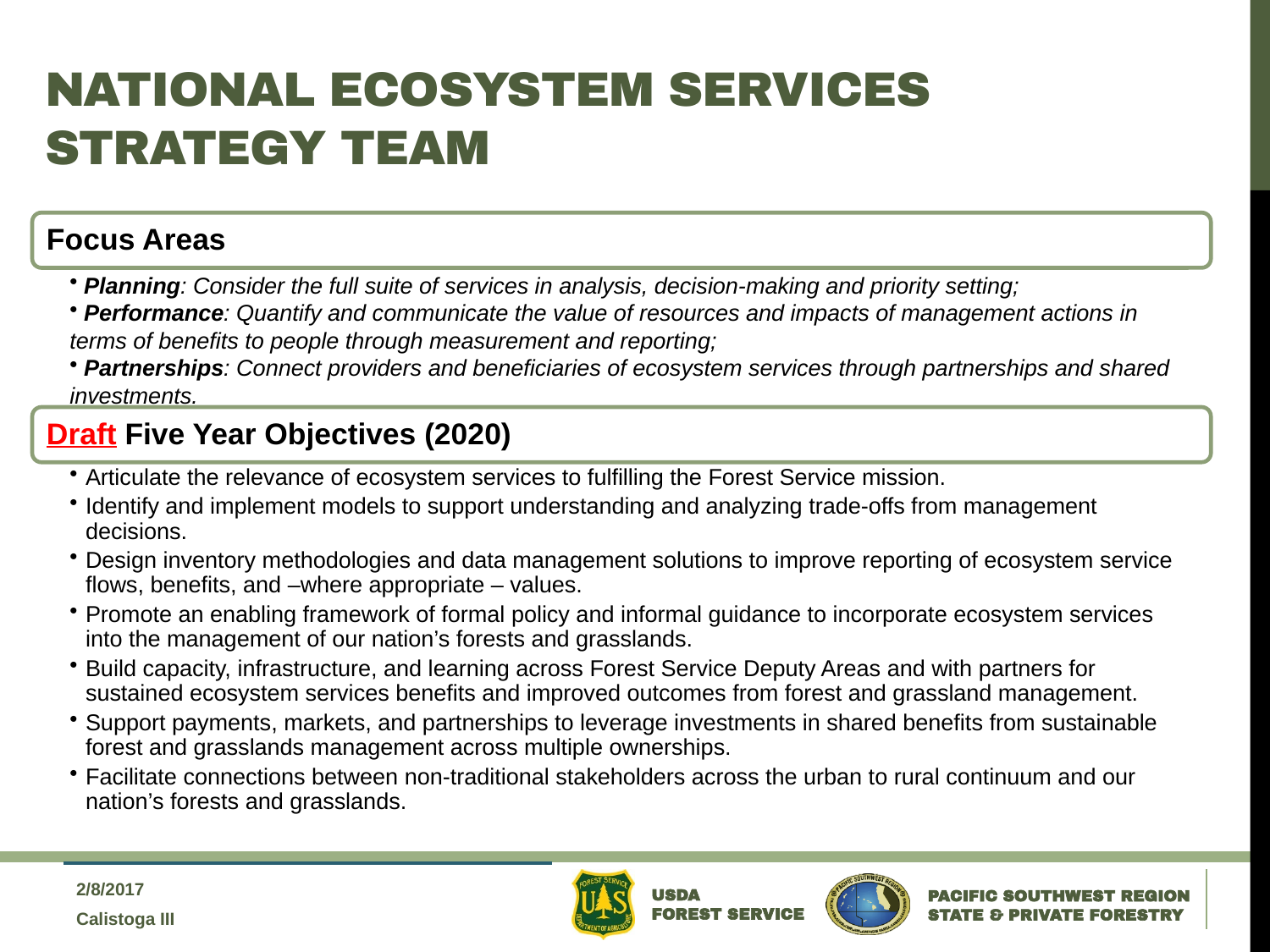

# NATIONAL Ecosystem Services Strategy Team
Focus Areas
 Planning: Consider the full suite of services in analysis, decision-making and priority setting;
 Performance: Quantify and communicate the value of resources and impacts of management actions in terms of benefits to people through measurement and reporting;
 Partnerships: Connect providers and beneficiaries of ecosystem services through partnerships and shared investments.
Draft Five Year Objectives (2020)
Articulate the relevance of ecosystem services to fulfilling the Forest Service mission.
Identify and implement models to support understanding and analyzing trade-offs from management decisions.
Design inventory methodologies and data management solutions to improve reporting of ecosystem service flows, benefits, and –where appropriate – values.
Promote an enabling framework of formal policy and informal guidance to incorporate ecosystem services into the management of our nation’s forests and grasslands.
Build capacity, infrastructure, and learning across Forest Service Deputy Areas and with partners for sustained ecosystem services benefits and improved outcomes from forest and grassland management.
Support payments, markets, and partnerships to leverage investments in shared benefits from sustainable forest and grasslands management across multiple ownerships.
Facilitate connections between non-traditional stakeholders across the urban to rural continuum and our nation’s forests and grasslands.
2/8/2017
Calistoga III